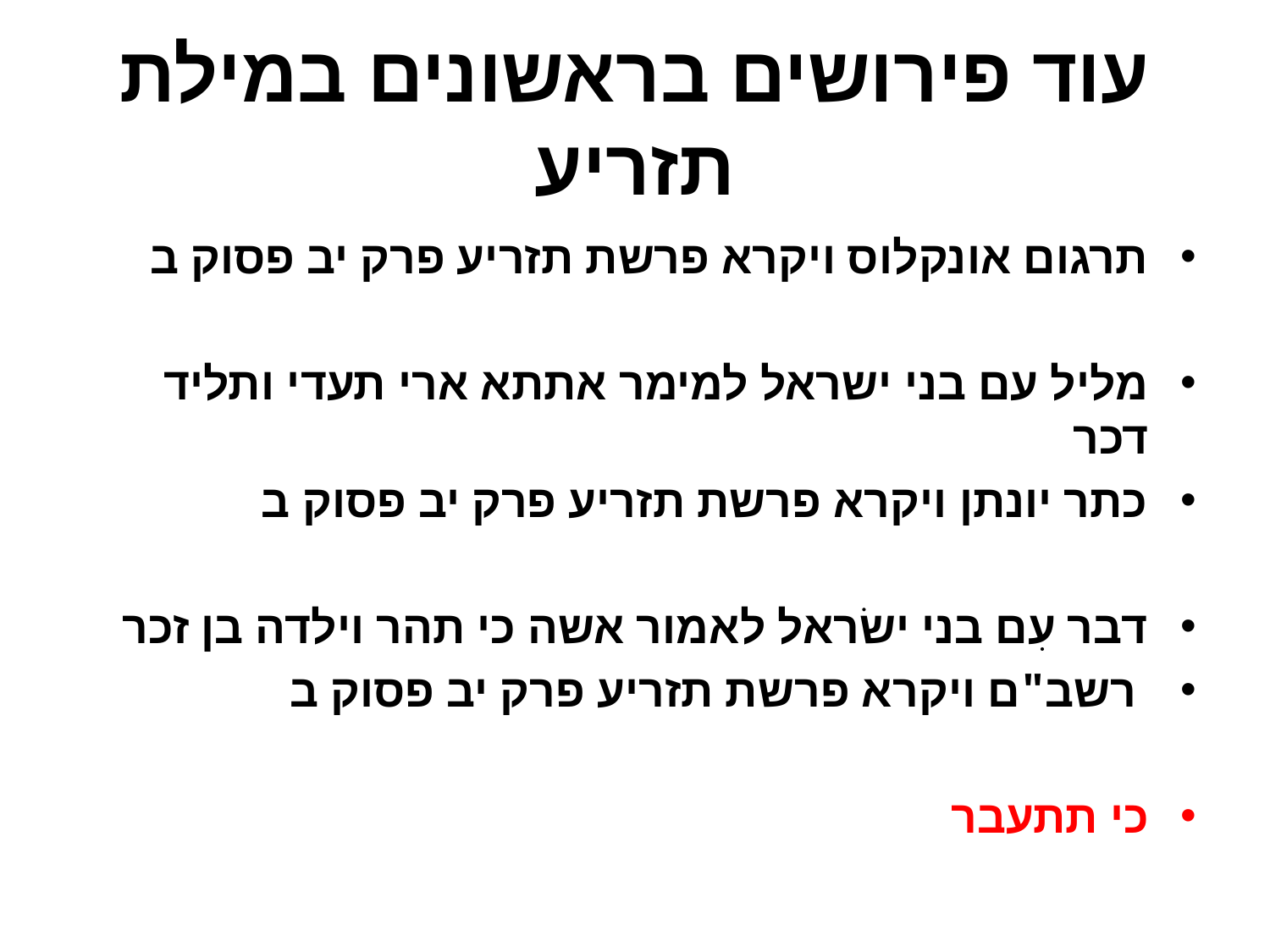

# עוד פירושים בראשונים במילת תזריע
תרגום אונקלוס ויקרא פרשת תזריע פרק יב פסוק ב

מליל עם בני ישראל למימר אתתא ארי תעדי ותליד דכר
כתר יונתן ויקרא פרשת תזריע פרק יב פסוק ב

דבר עִם בני ישׂראל לאמור אשה כי תהר וילדה בן זכר
 רשב"ם ויקרא פרשת תזריע פרק יב פסוק ב

כי תתעבר